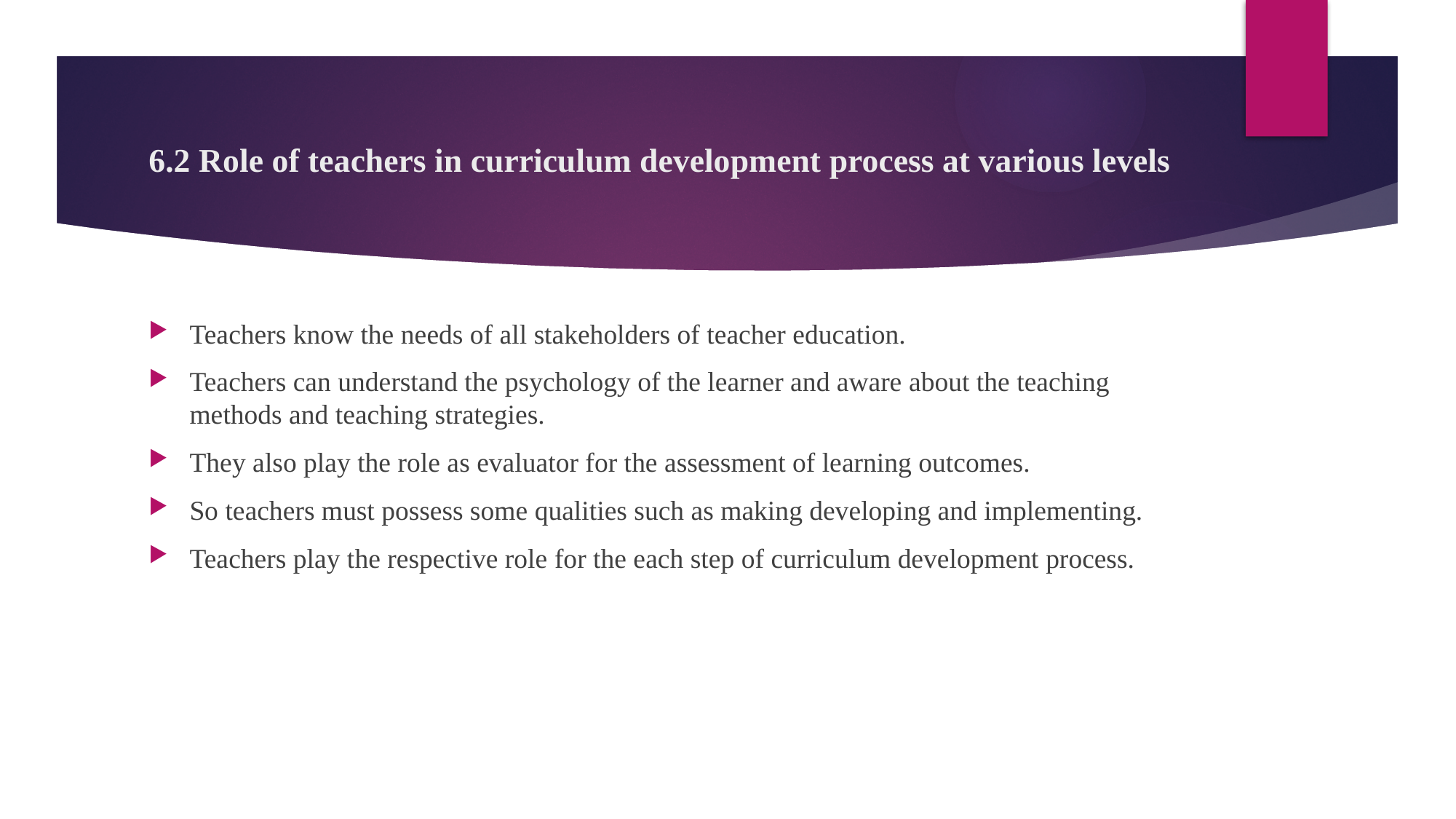

# 6.2 Role of teachers in curriculum development process at various levels
Teachers know the needs of all stakeholders of teacher education.
Teachers can understand the psychology of the learner and aware about the teaching methods and teaching strategies.
They also play the role as evaluator for the assessment of learning outcomes.
So teachers must possess some qualities such as making developing and implementing.
Teachers play the respective role for the each step of curriculum development process.